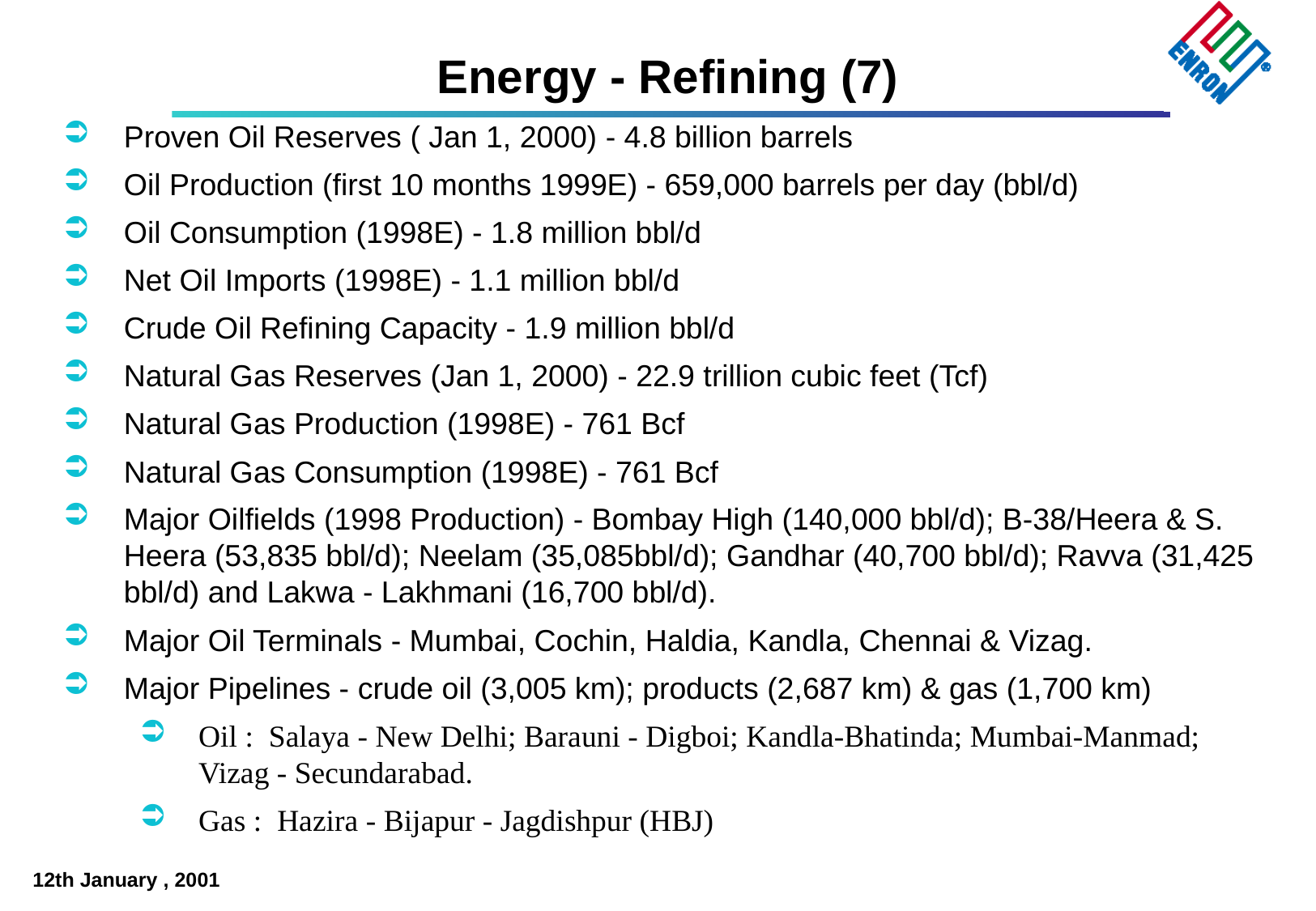

# Energy - Refining (7)
Proven Oil Reserves ( Jan 1, 2000) - 4.8 billion barrels
Oil Production (first 10 months 1999E) - 659,000 barrels per day (bbl/d)
Oil Consumption (1998E) - 1.8 million bbl/d
Net Oil Imports (1998E) - 1.1 million bbl/d
Crude Oil Refining Capacity - 1.9 million bbl/d
Natural Gas Reserves (Jan 1, 2000) - 22.9 trillion cubic feet (Tcf)
Natural Gas Production (1998E) - 761 Bcf
Natural Gas Consumption (1998E) - 761 Bcf
Major Oilfields (1998 Production) - Bombay High (140,000 bbl/d); B-38/Heera & S. Heera (53,835 bbl/d); Neelam (35,085bbl/d); Gandhar (40,700 bbl/d); Ravva (31,425 bbl/d) and Lakwa - Lakhmani (16,700 bbl/d).
Major Oil Terminals - Mumbai, Cochin, Haldia, Kandla, Chennai & Vizag.
Major Pipelines - crude oil (3,005 km); products (2,687 km) & gas (1,700 km)
Oil :  Salaya - New Delhi; Barauni - Digboi; Kandla-Bhatinda; Mumbai-Manmad; Vizag - Secundarabad.
Gas :  Hazira - Bijapur - Jagdishpur (HBJ)